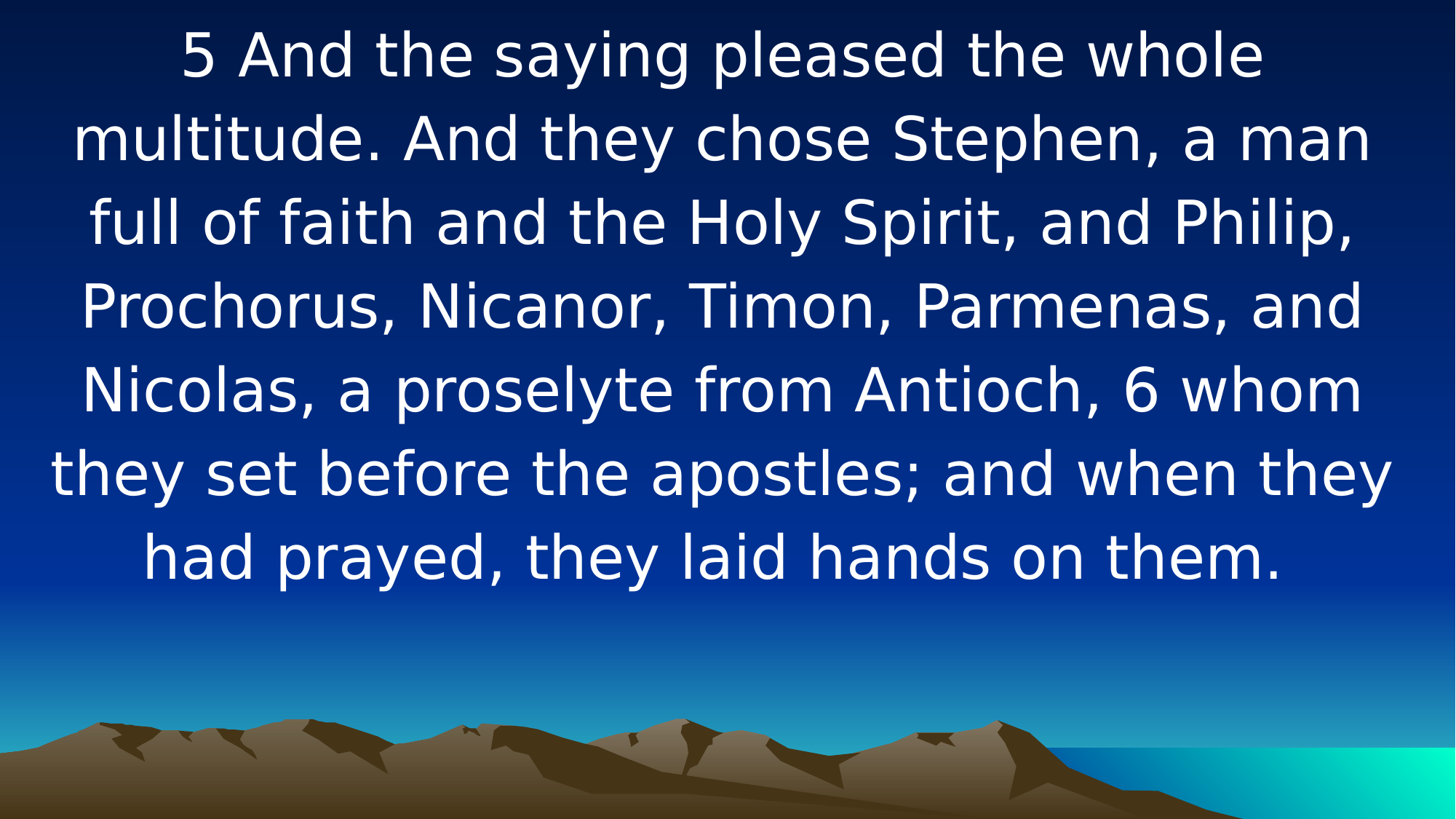

5 And the saying pleased the whole multitude. And they chose Stephen, a man full of faith and the Holy Spirit, and Philip, Prochorus, Nicanor, Timon, Parmenas, and Nicolas, a proselyte from Antioch, 6 whom they set before the apostles; and when they had prayed, they laid hands on them.